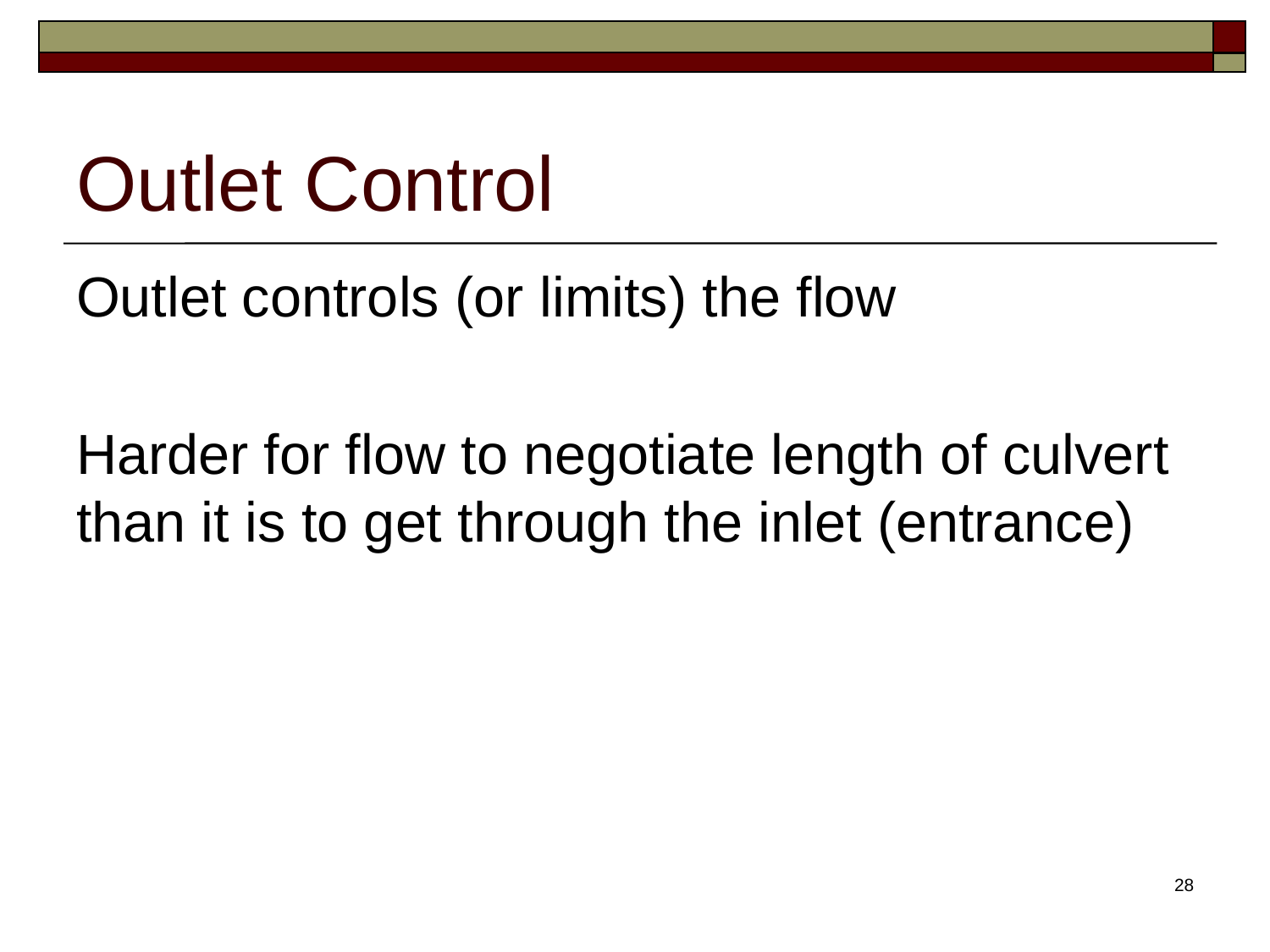

# Outlet Control
Outlet controls (or limits) the flow

Harder for flow to negotiate length of culvert than it is to get through the inlet (entrance)
28